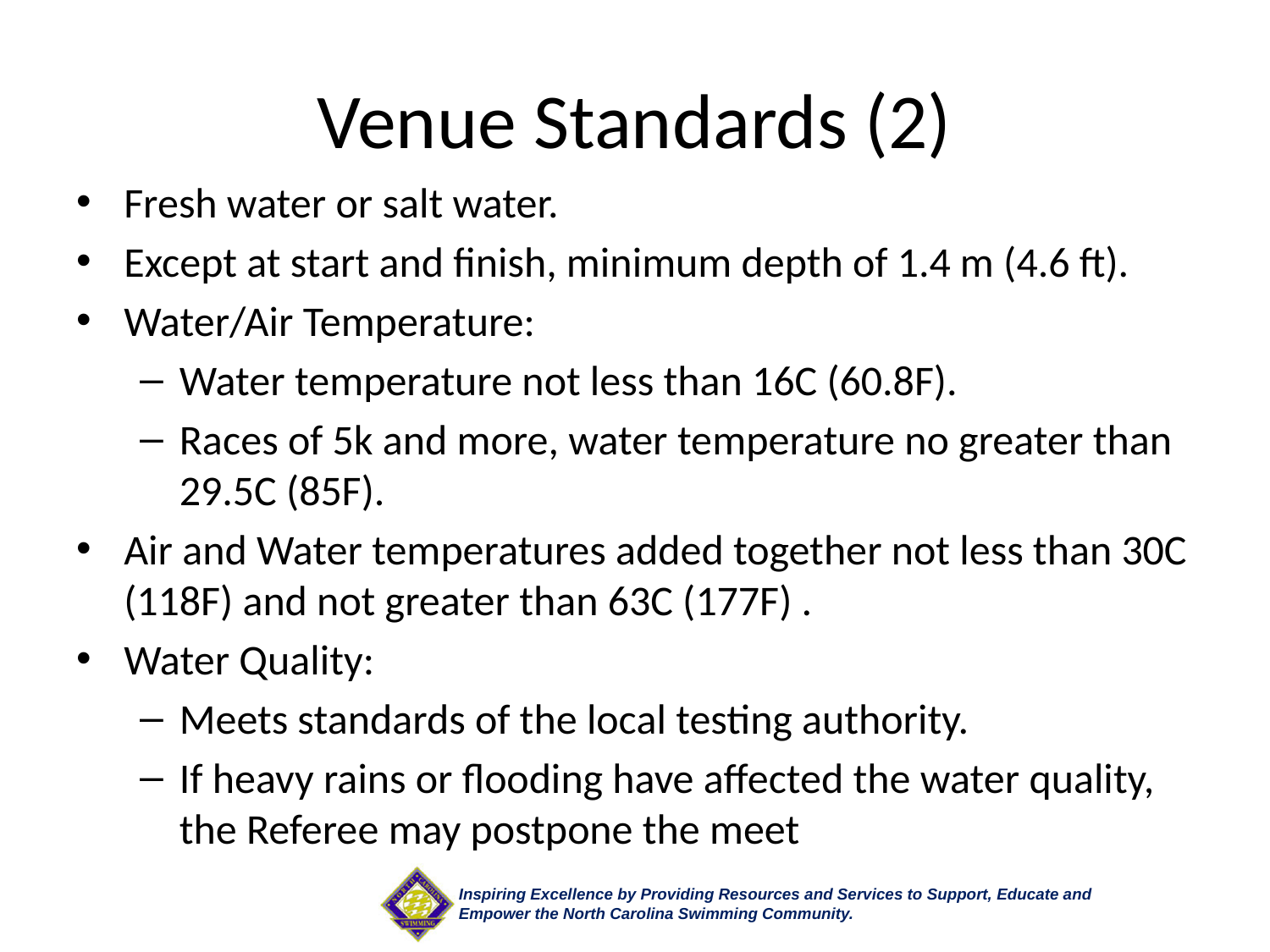

# Venue Standards (2)
Fresh water or salt water.
Except at start and finish, minimum depth of 1.4 m (4.6 ft).
Water/Air Temperature:
Water temperature not less than 16C (60.8F).
Races of 5k and more, water temperature no greater than 29.5C (85F).
Air and Water temperatures added together not less than 30C (118F) and not greater than 63C (177F) .
Water Quality:
Meets standards of the local testing authority.
If heavy rains or flooding have affected the water quality, the Referee may postpone the meet